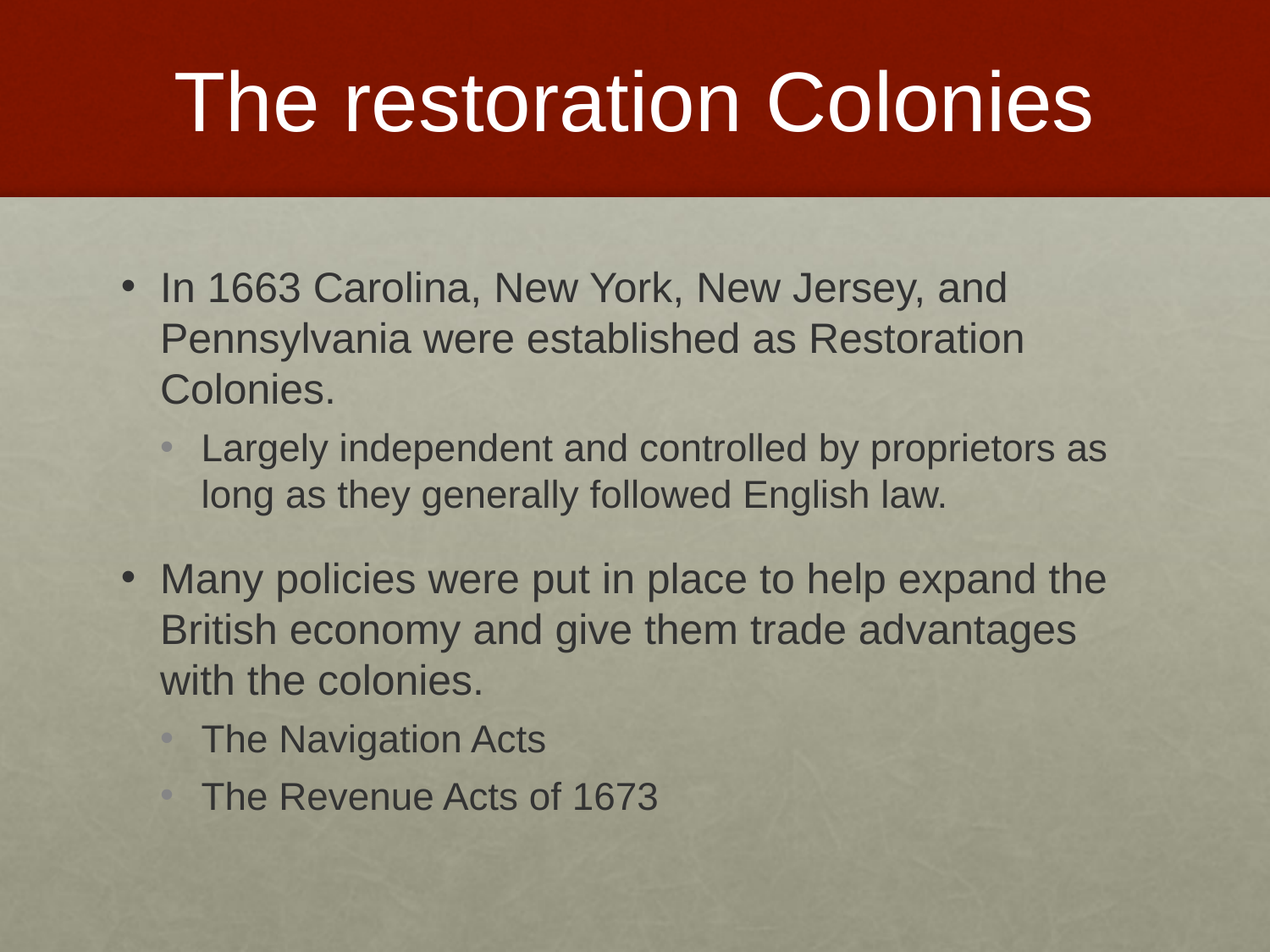

# The restoration Colonies
In 1663 Carolina, New York, New Jersey, and Pennsylvania were established as Restoration Colonies.
Largely independent and controlled by proprietors as long as they generally followed English law.
Many policies were put in place to help expand the British economy and give them trade advantages with the colonies.
The Navigation Acts
The Revenue Acts of 1673